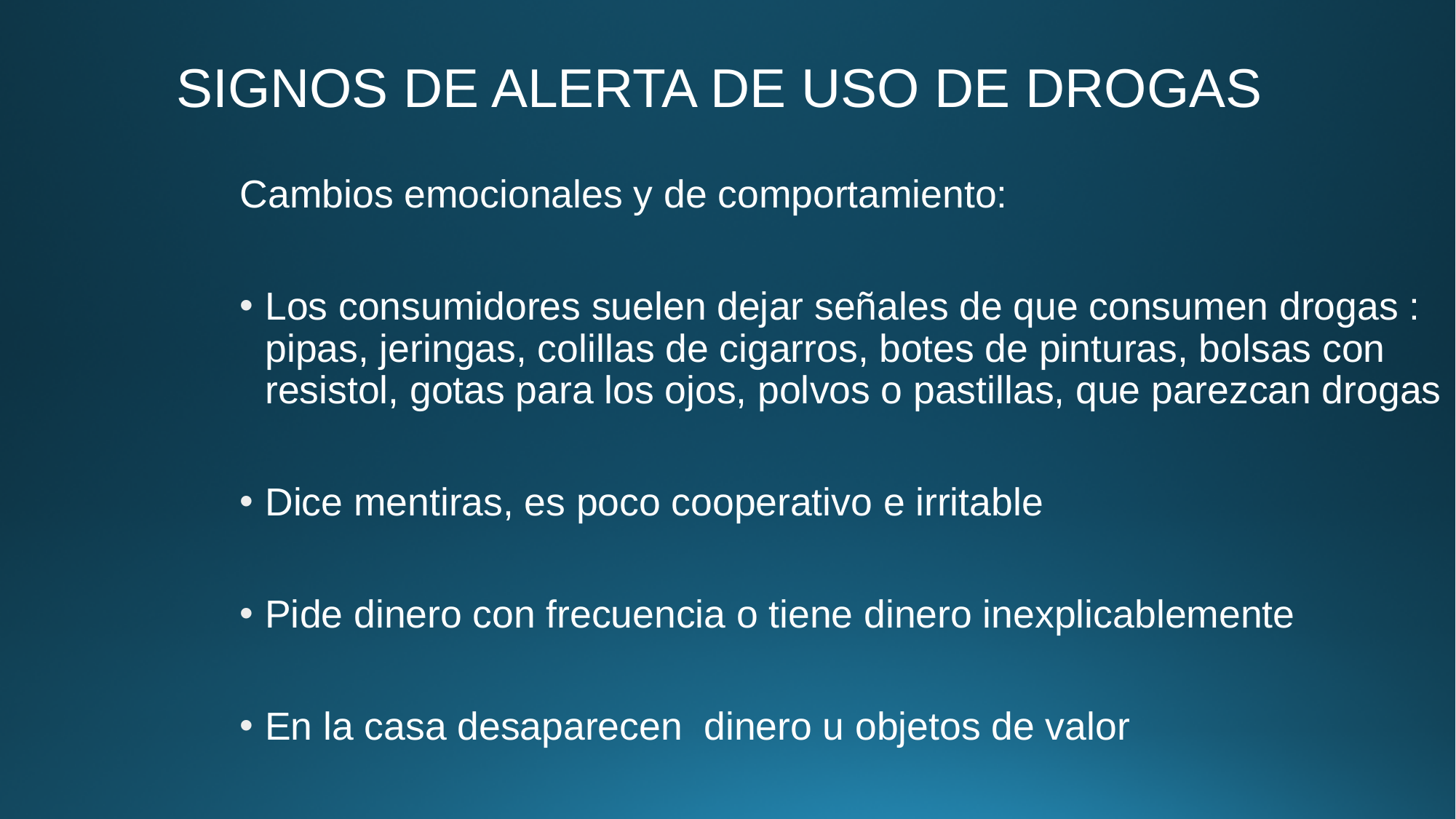

# SIGNOS DE ALERTA DE USO DE DROGAS
Cambios emocionales y de comportamiento:

Los consumidores suelen dejar señales de que consumen drogas : pipas, jeringas, colillas de cigarros, botes de pinturas, bolsas con resistol, gotas para los ojos, polvos o pastillas, que parezcan drogas

Dice mentiras, es poco cooperativo e irritable

Pide dinero con frecuencia o tiene dinero inexplicablemente

En la casa desaparecen  dinero u objetos de valor